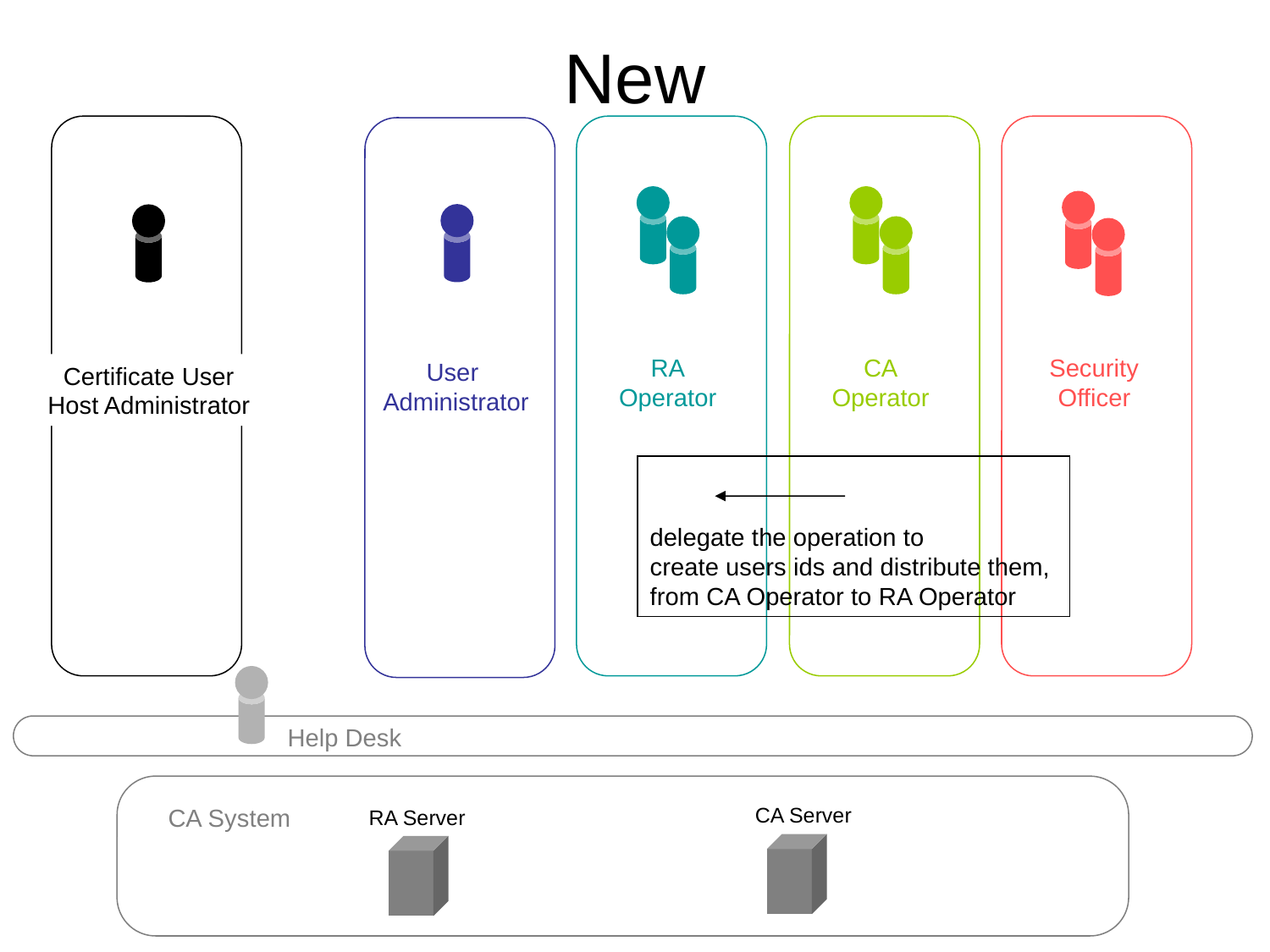

# New

RA
Operator
CA
Operator
Security
Officer
User
Administrator
Certificate User
Host Administrator

delegate the operation to
create users ids and distribute them,
from CA Operator to RA Operator

Help Desk

CA System
CA Server
RA Server